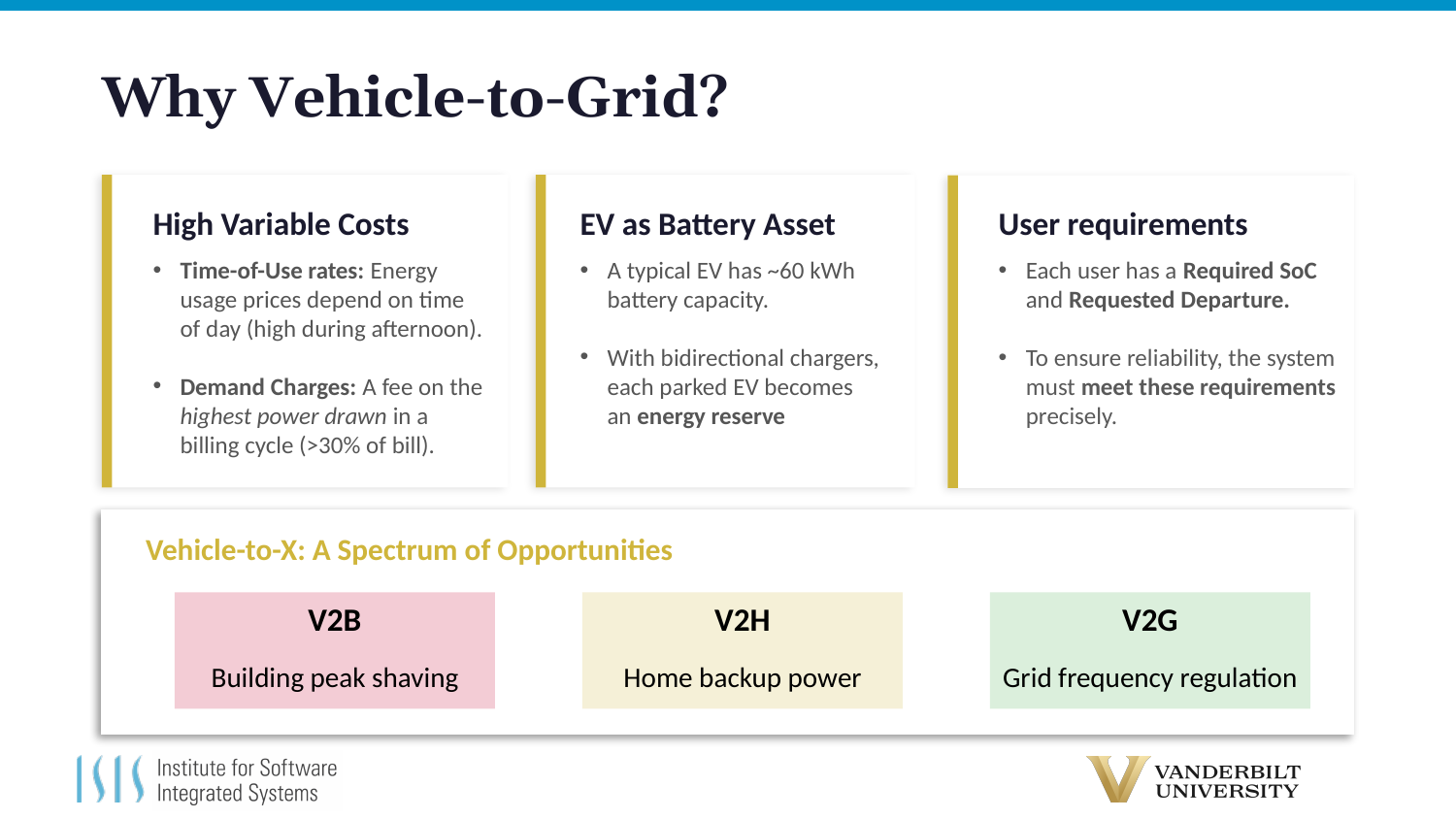

Why Vehicle-to-Grid?

High Variable Costs
EV as Battery Asset

User requirements
Time-of-Use rates: Energy usage prices depend on time of day (high during afternoon).

Demand Charges: A fee on the highest power drawn in a billing cycle (>30% of bill).

A typical EV has ~60 kWh battery capacity.

With bidirectional chargers, each parked EV becomes an energy reserve

Each user has a Required SoC and Requested Departure.

To ensure reliability, the system must meet these requirements precisely.

Vehicle-to-X: A Spectrum of Opportunities

V2B

V2H

V2G
Building peak shaving
Home backup power
Grid frequency regulation